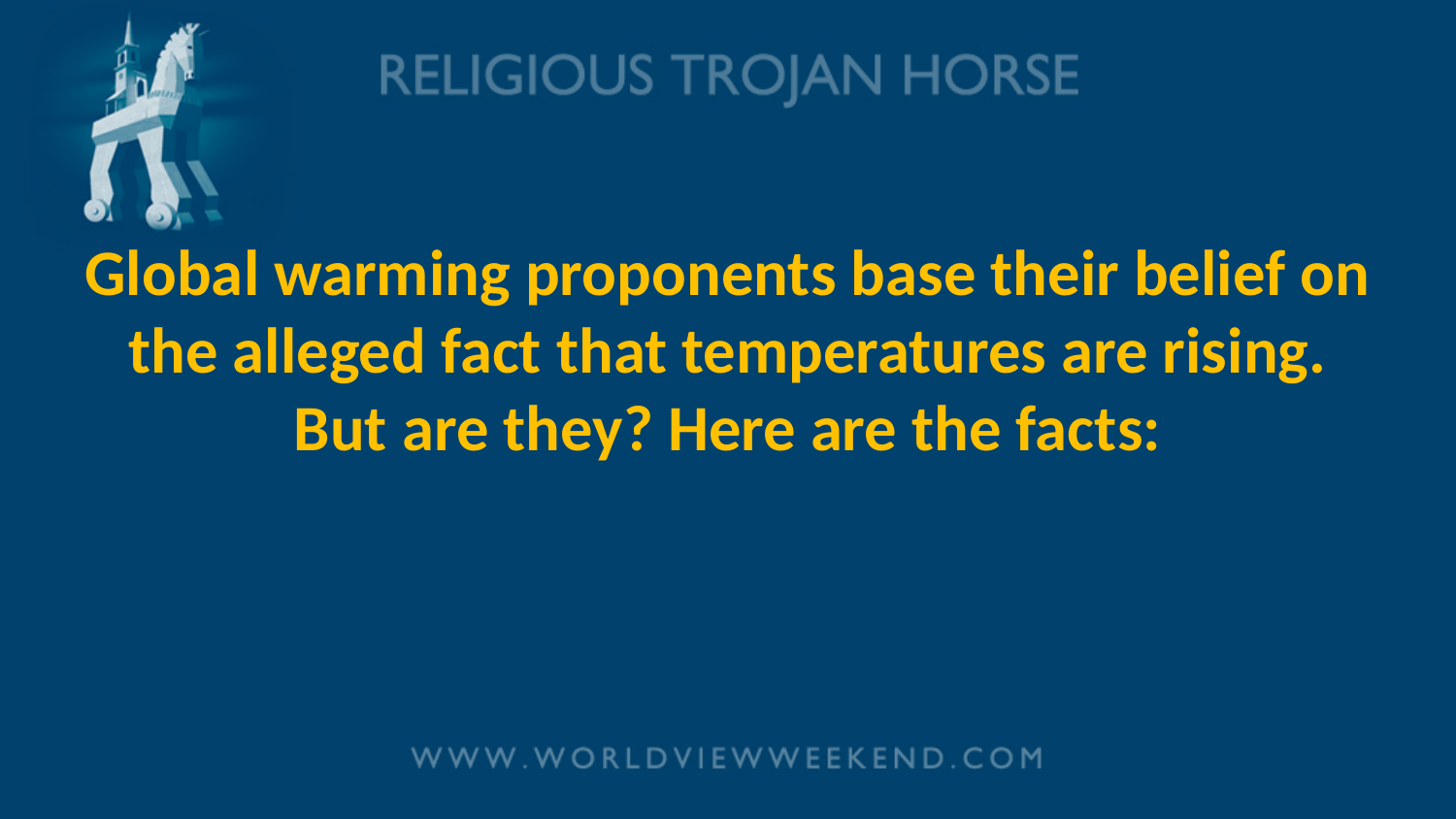

# Global warming proponents base their belief on the alleged fact that temperatures are rising. But are they? Here are the facts: